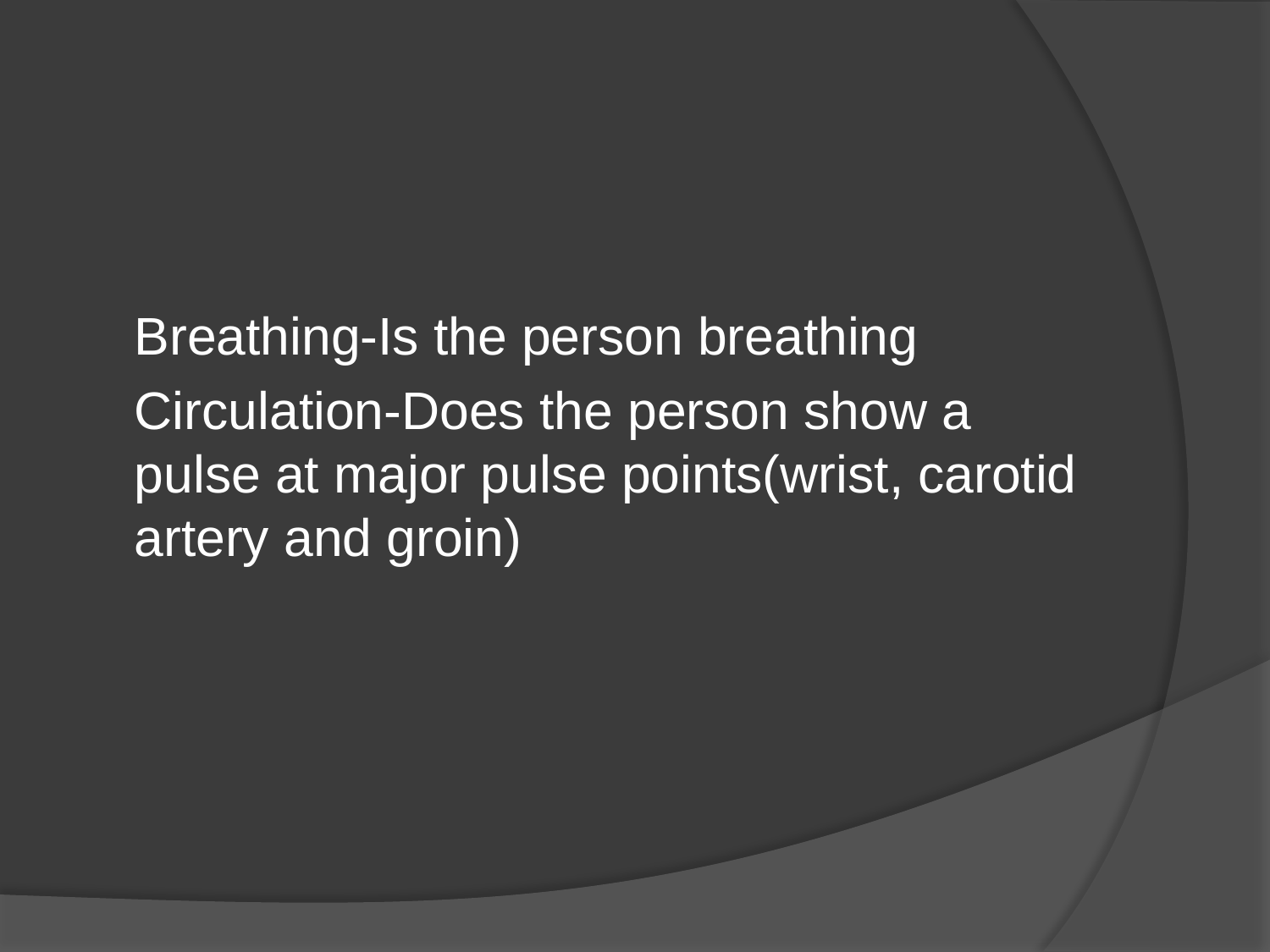

#

	Breathing-Is the person breathing
	Circulation-Does the person show a pulse at major pulse points(wrist, carotid artery and groin)